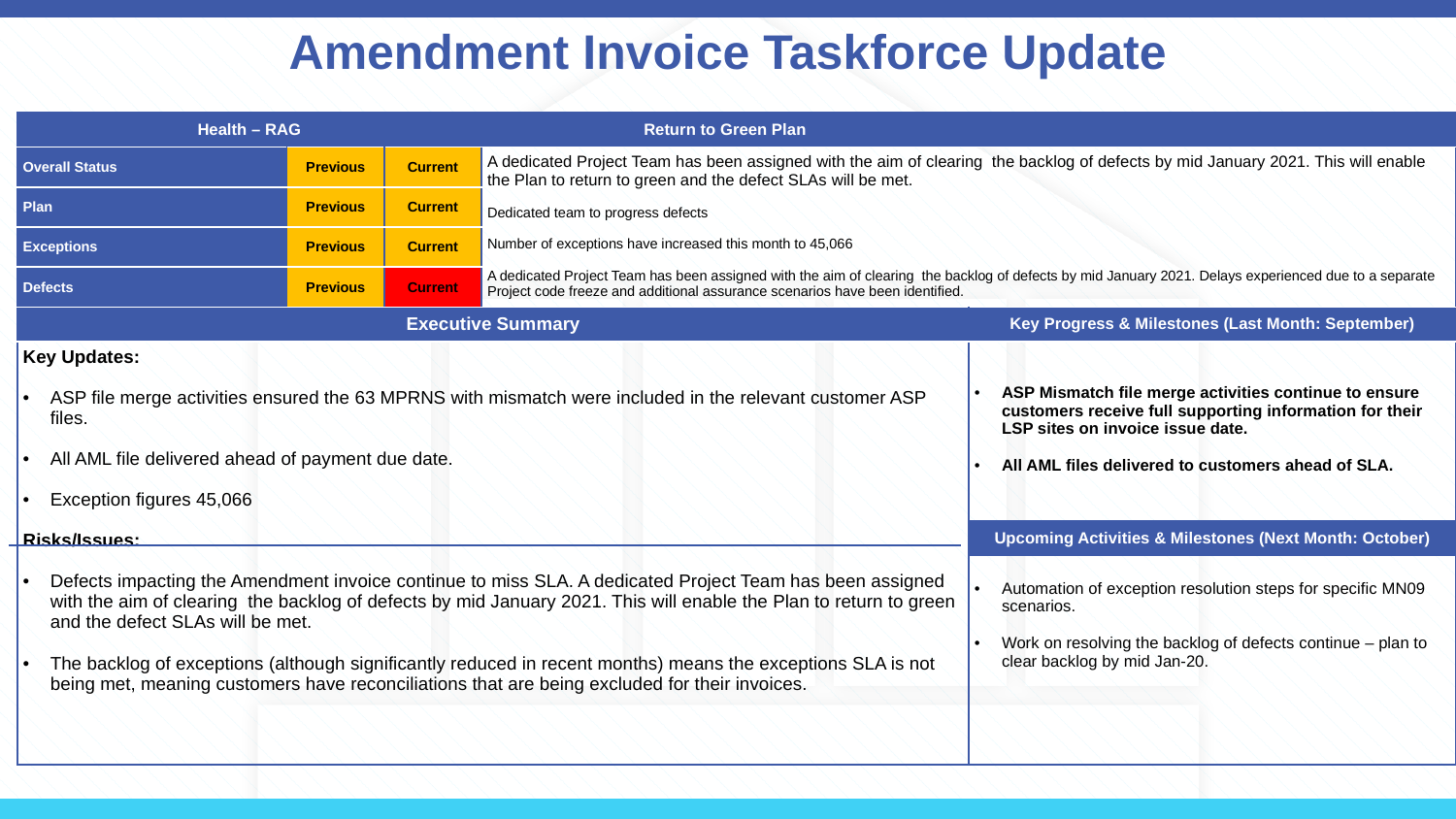

Amendment Invoice Taskforce Update
| Health – RAG |  |  | Return to Green Plan |  |
| --- | --- | --- | --- | --- |
| Overall Status | Previous | Current | A dedicated Project Team has been assigned with the aim of clearing the backlog of defects by mid January 2021. This will enable the Plan to return to green and the defect SLAs will be met. Dedicated team to progress defects Number of exceptions have increased this month to 45,066 A dedicated Project Team has been assigned with the aim of clearing the backlog of defects by mid January 2021. Delays experienced due to a separate Project code freeze and additional assurance scenarios have been identified. |  |
| Plan | Previous | Current |  |  |
| Exceptions | Previous | Current |  |  |
| Defects | Previous | Current |  |  |
| Executive Summary |  |  |  | Key Progress & Milestones (Last Month: September) |
| Key Updates: ASP file merge activities ensured the 63 MPRNS with mismatch were included in the relevant customer ASP files. All AML file delivered ahead of payment due date. Exception figures 45,066 Risks/Issues: Defects impacting the Amendment invoice continue to miss SLA. A dedicated Project Team has been assigned with the aim of clearing the backlog of defects by mid January 2021. This will enable the Plan to return to green and the defect SLAs will be met. The backlog of exceptions (although significantly reduced in recent months) means the exceptions SLA is not being met, meaning customers have reconciliations that are being excluded for their invoices. |  |  |  | ASP Mismatch file merge activities continue to ensure customers receive full supporting information for their LSP sites on invoice issue date. All AML files delivered to customers ahead of SLA. |
|  |  |  |  | Upcoming Activities & Milestones (Next Month: October) |
|  |  |  |  | Automation of exception resolution steps for specific MN09 scenarios. Work on resolving the backlog of defects continue – plan to clear backlog by mid Jan-20. |